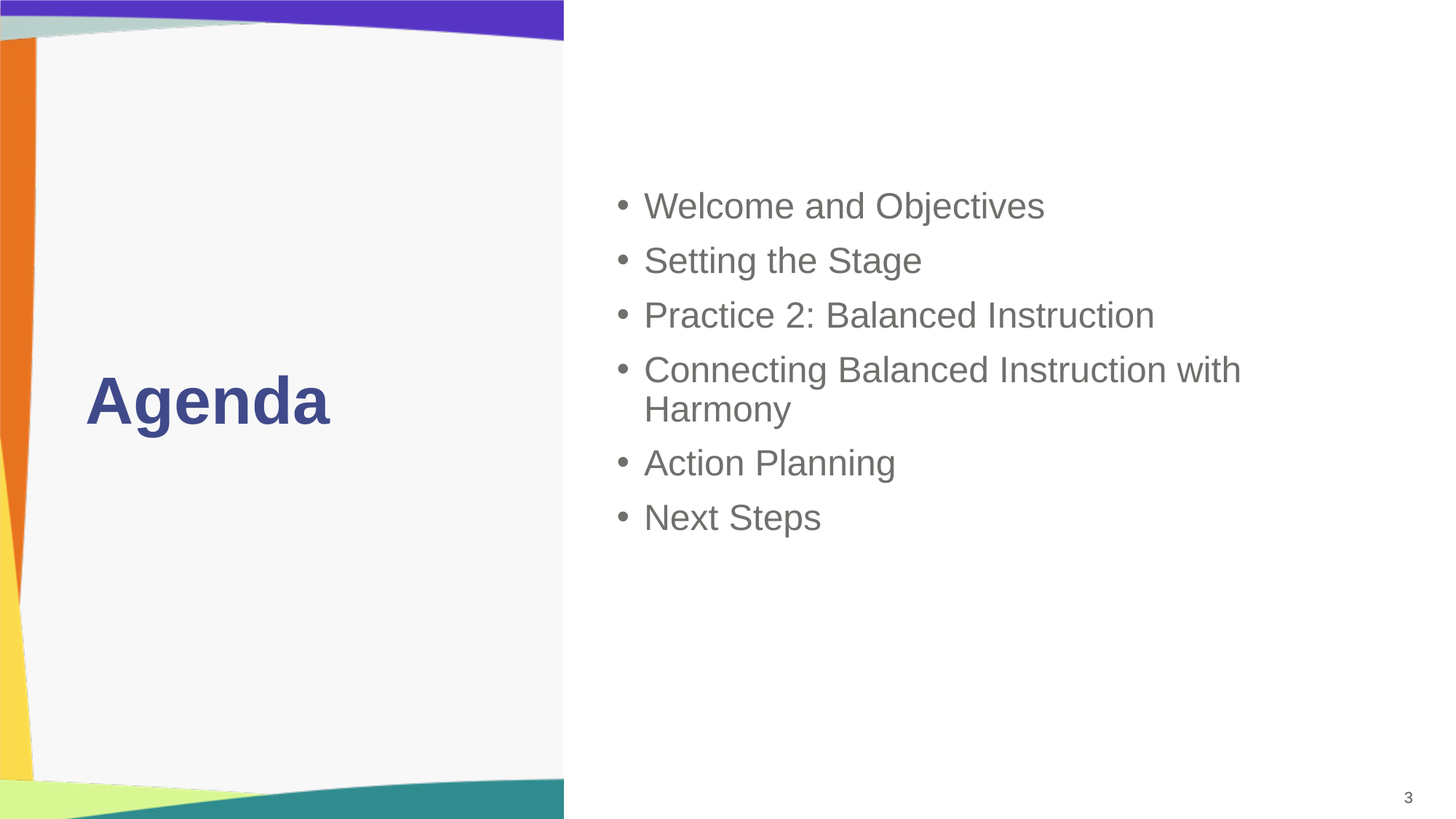

Welcome and Objectives
Setting the Stage
Practice 2: Balanced Instruction
Connecting Balanced Instruction with Harmony
Action Planning
Next Steps

# Agenda